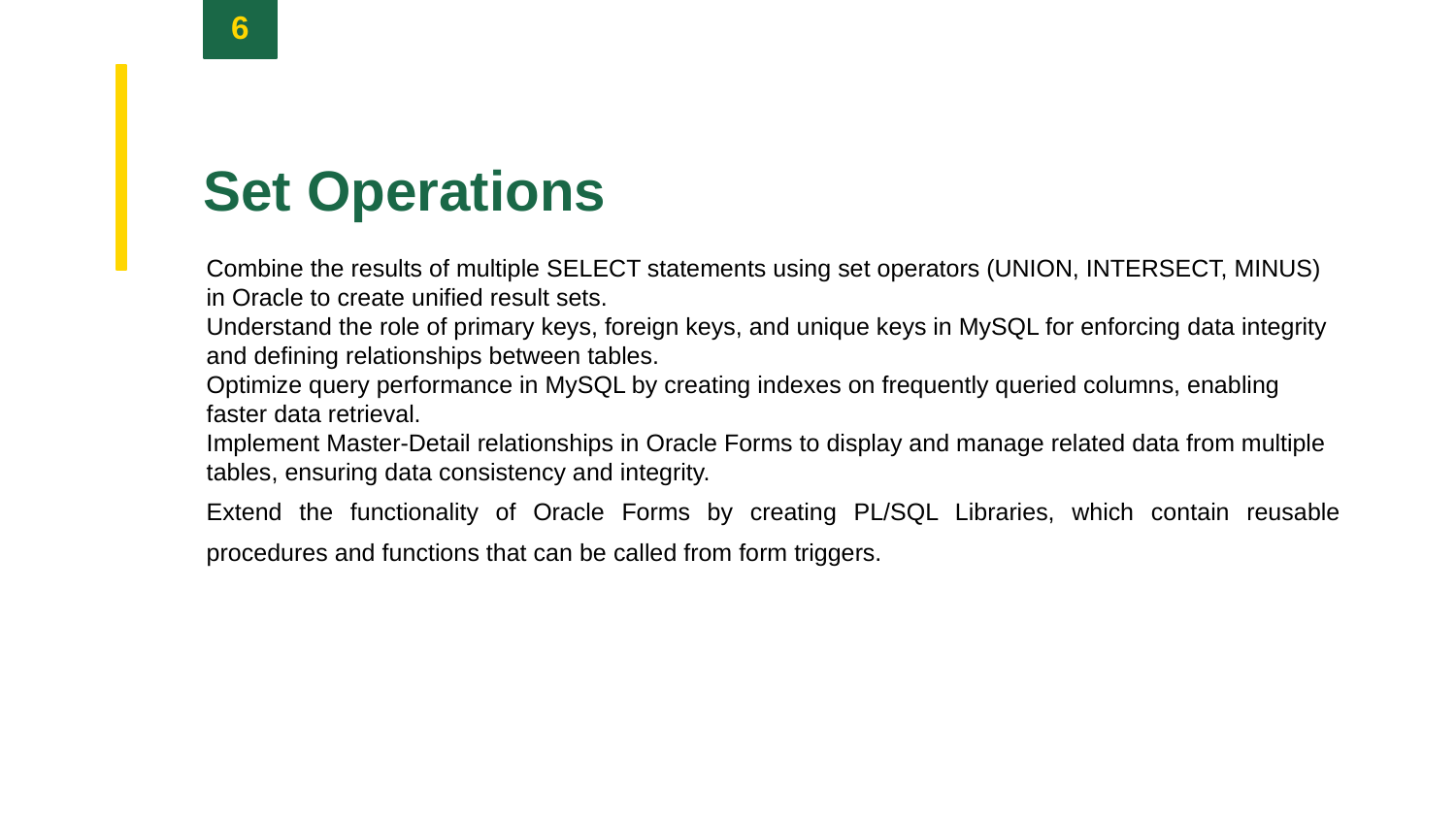

6

Set Operations
Combine the results of multiple SELECT statements using set operators (UNION, INTERSECT, MINUS) in Oracle to create unified result sets.
Understand the role of primary keys, foreign keys, and unique keys in MySQL for enforcing data integrity and defining relationships between tables.
Optimize query performance in MySQL by creating indexes on frequently queried columns, enabling faster data retrieval.
Implement Master-Detail relationships in Oracle Forms to display and manage related data from multiple tables, ensuring data consistency and integrity.
Extend the functionality of Oracle Forms by creating PL/SQL Libraries, which contain reusable procedures and functions that can be called from form triggers.